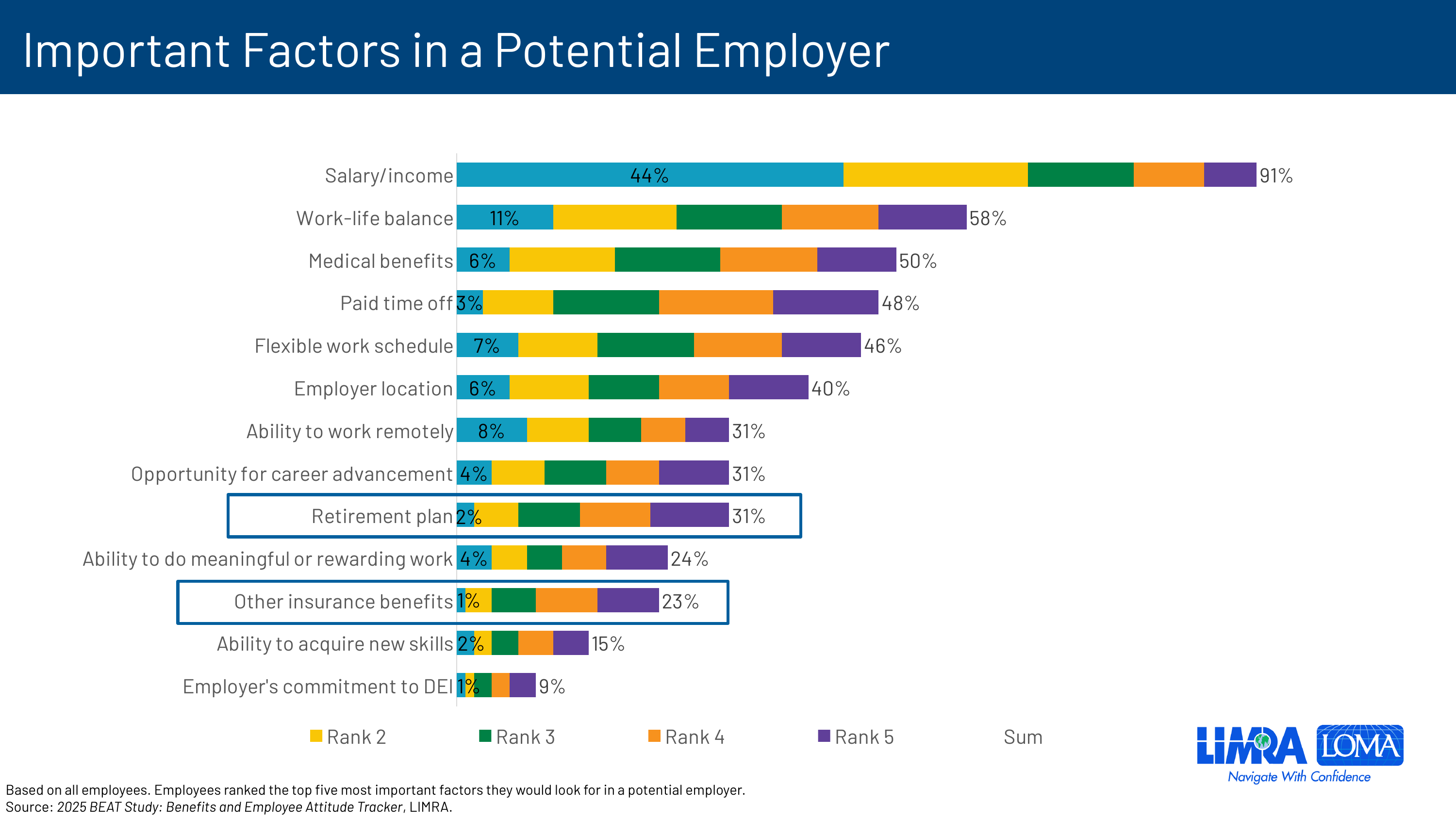

# Important Factors in a Potential Employer

### Chart

| Category | Rank 1 | Rank 2 | Rank 3 | Rank 4 | Rank 5 | Sum |
|---|---|---|---|---|---|---|
| Employer's commitment to DEI | 0.01 | 0.01 | 0.02 | 0.02 | 0.03 | 0.09 |
| Ability to acquire new skills | 0.02 | 0.02 | 0.03 | 0.04 | 0.04 | 0.15000000000000002 |
| Other insurance benefits | 0.01 | 0.03 | 0.05 | 0.07 | 0.07 | 0.23 |
| Ability to do meaningful or rewarding work | 0.04 | 0.04 | 0.04 | 0.05 | 0.07 | 0.24 |
| Retirement plan | 0.02 | 0.05 | 0.07 | 0.08 | 0.09 | 0.31000000000000005 |
| Opportunity for career advancement | 0.04 | 0.06 | 0.07 | 0.06 | 0.08 | 0.31 |
| Ability to work remotely | 0.08 | 0.07 | 0.06 | 0.05 | 0.05 | 0.31 |
| Employer location | 0.06 | 0.09 | 0.08 | 0.08 | 0.09 | 0.4 |
| Flexible work schedule | 0.07 | 0.09 | 0.11 | 0.1 | 0.09 | 0.45999999999999996 |
| Paid time off | 0.03 | 0.08 | 0.12 | 0.13 | 0.12 | 0.48 |
| Medical benefits | 0.06 | 0.12 | 0.12 | 0.11 | 0.09 | 0.5 |
| Work-life balance | 0.11 | 0.14 | 0.12 | 0.11 | 0.1 | 0.58 |
| Salary/income | 0.44 | 0.21 | 0.12 | 0.08 | 0.06 | 0.9099999999999999 |

Based on all employees. Employees ranked the top five most important factors they would look for in a potential employer.
Source: 2025 BEAT Study: Benefits and Employee Attitude Tracker, LIMRA.